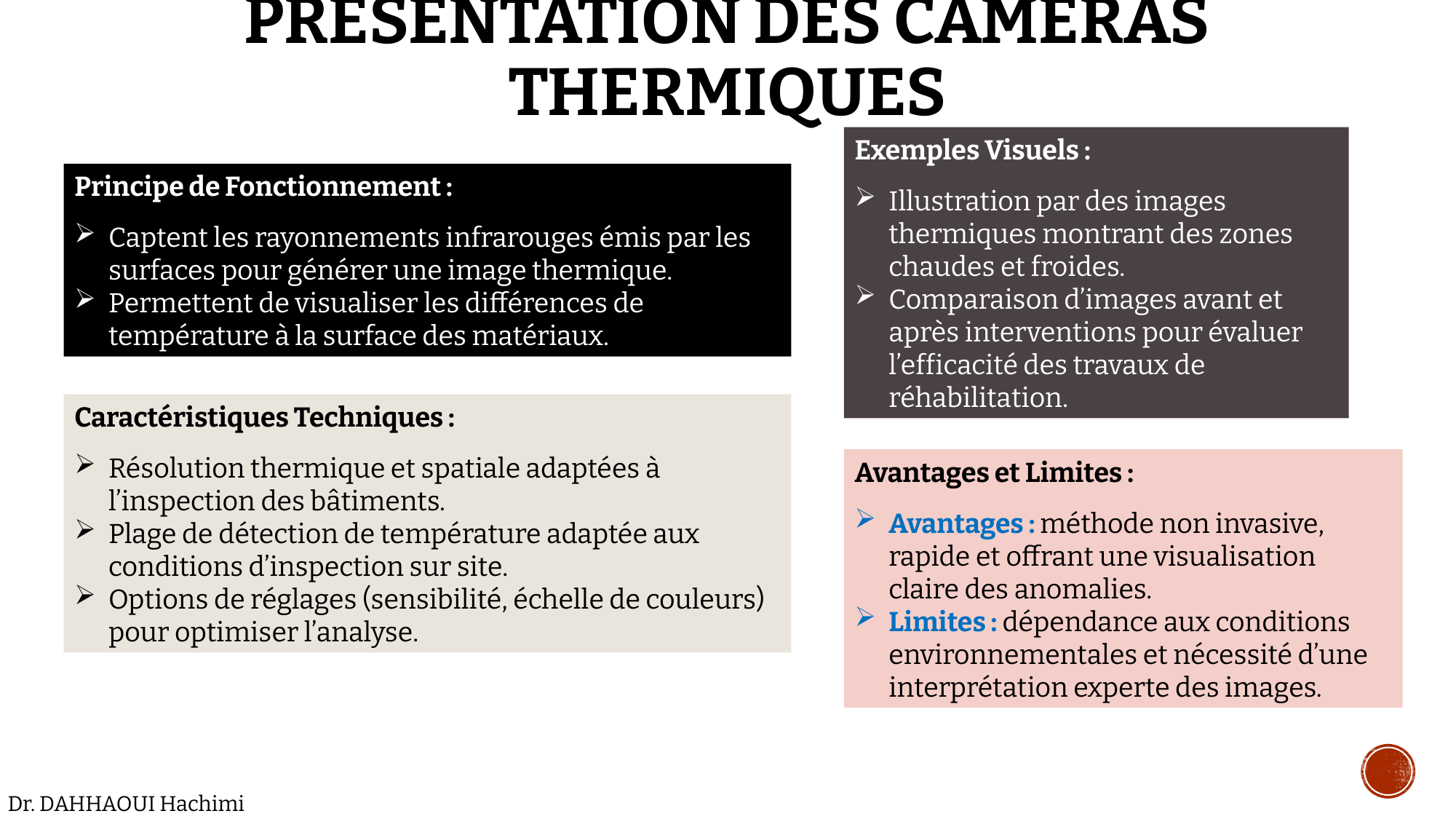

# Présentation des Caméras Thermiques
Exemples Visuels :
Illustration par des images thermiques montrant des zones chaudes et froides.
Comparaison d’images avant et après interventions pour évaluer l’efficacité des travaux de réhabilitation.
Principe de Fonctionnement :
Captent les rayonnements infrarouges émis par les surfaces pour générer une image thermique.
Permettent de visualiser les différences de température à la surface des matériaux.
Caractéristiques Techniques :
Résolution thermique et spatiale adaptées à l’inspection des bâtiments.
Plage de détection de température adaptée aux conditions d’inspection sur site.
Options de réglages (sensibilité, échelle de couleurs) pour optimiser l’analyse.
Avantages et Limites :
Avantages : méthode non invasive, rapide et offrant une visualisation claire des anomalies.
Limites : dépendance aux conditions environnementales et nécessité d’une interprétation experte des images.
Dr. DAHHAOUI Hachimi